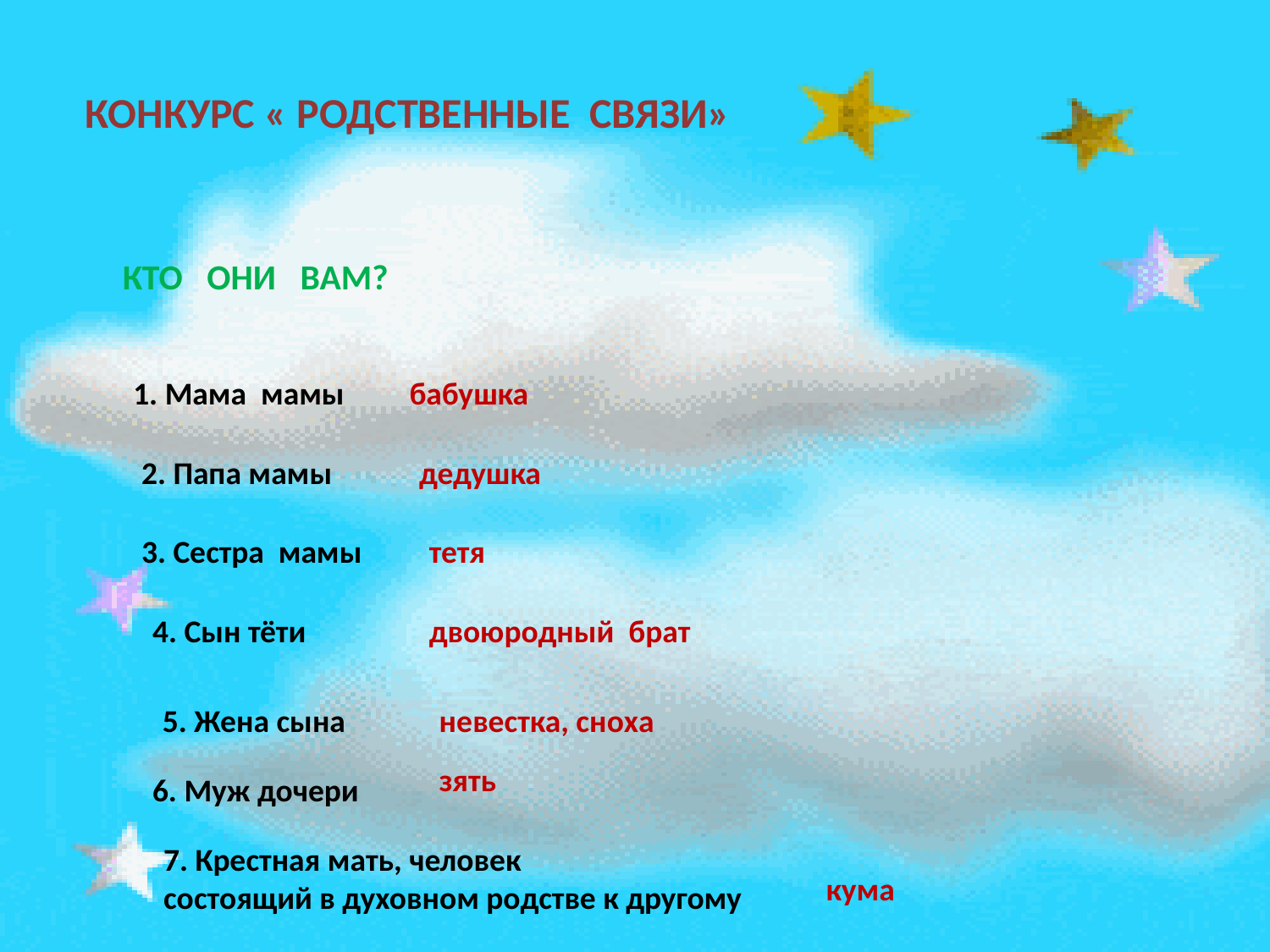

КОНКУРС « РОДСТВЕННЫЕ  СВЯЗИ»
КТО   ОНИ   ВАМ?
1. Мама  мамы
бабушка
2. Папа мамы
дедушка
3. Сестра  мамы
тетя
4. Сын тёти
двоюродный  брат
5. Жена сына
невестка, сноха
зять
6. Муж дочери
7. Крестная мать, человек
состоящий в духовном родстве к другому
кума